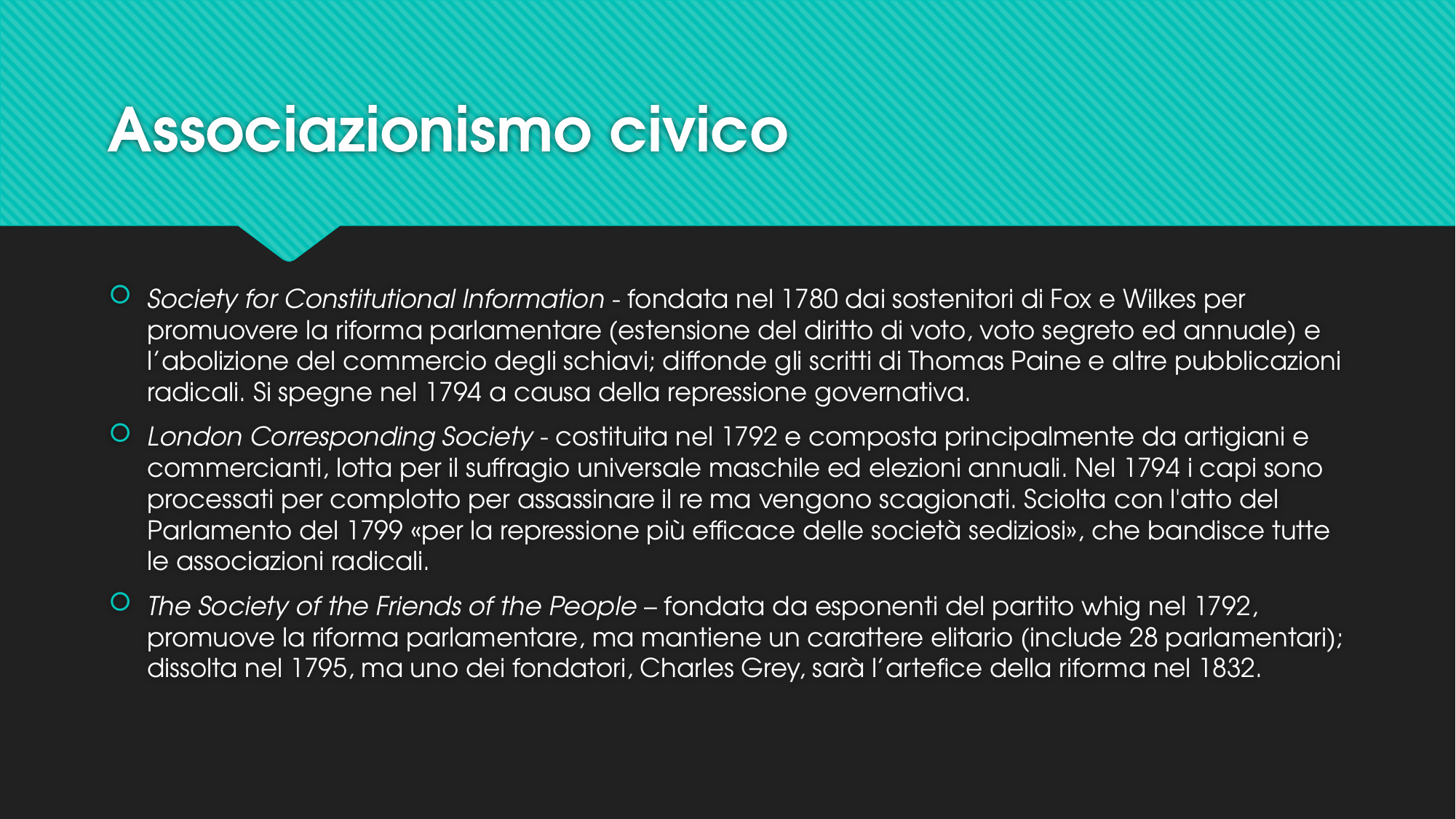

# Associazionismo civico
Society for Constitutional Information - fondata nel 1780 dai sostenitori di Fox e Wilkes per promuovere la riforma parlamentare (estensione del diritto di voto, voto segreto ed annuale) e l’abolizione del commercio degli schiavi; diffonde gli scritti di Thomas Paine e altre pubblicazioni radicali. Si spegne nel 1794 a causa della repressione governativa.
London Corresponding Society - costituita nel 1792 e composta principalmente da artigiani e commercianti, lotta per il suffragio universale maschile ed elezioni annuali. Nel 1794 i capi sono processati per complotto per assassinare il re ma vengono scagionati. Sciolta con l'atto del Parlamento del 1799 «per la repressione più efficace delle società sediziosi», che bandisce tutte le associazioni radicali.
The Society of the Friends of the People – fondata da esponenti del partito whig nel 1792, promuove la riforma parlamentare, ma mantiene un carattere elitario (include 28 parlamentari); dissolta nel 1795, ma uno dei fondatori, Charles Grey, sarà l’artefice della riforma nel 1832.